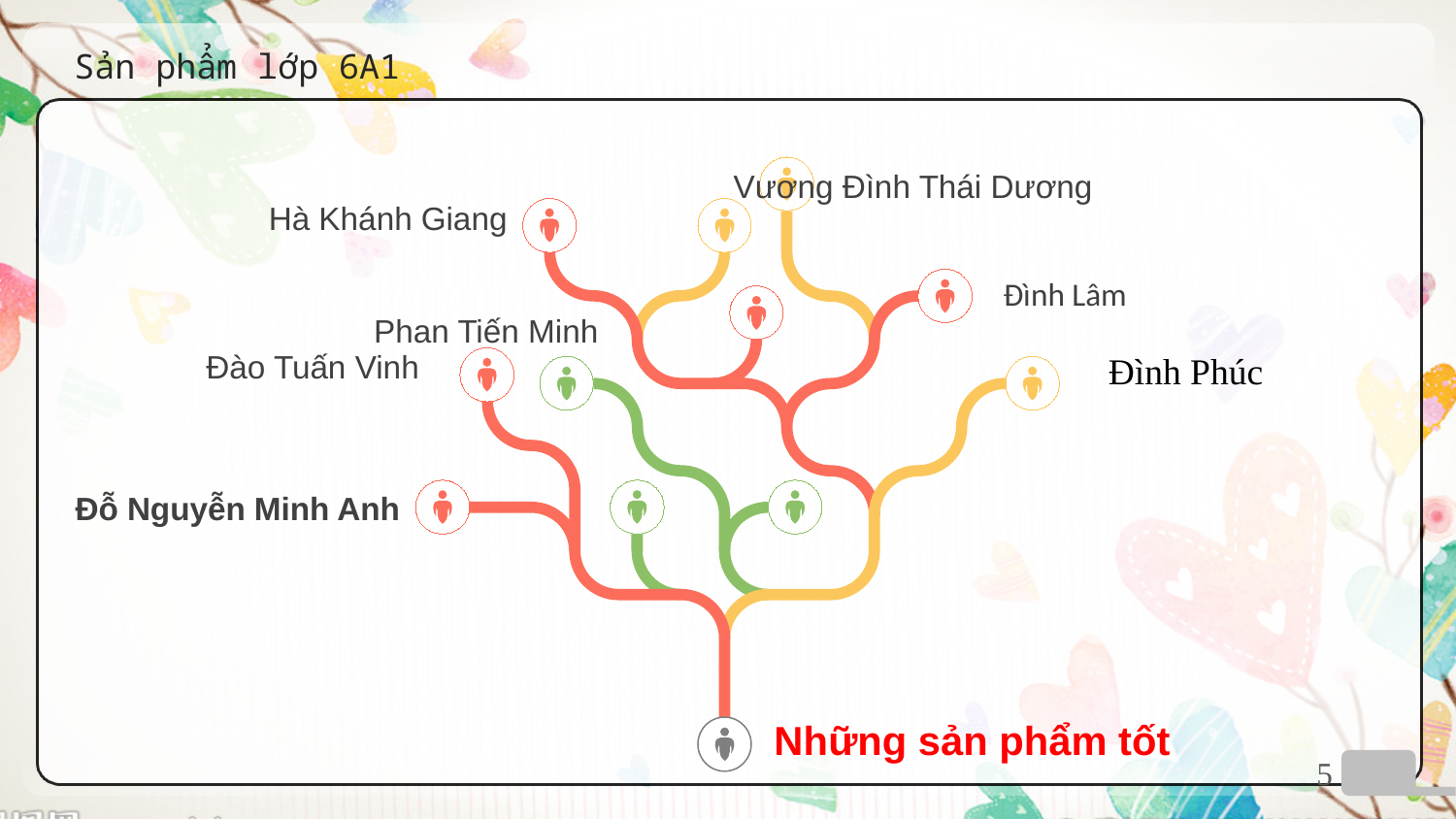

# Sản phẩm lớp 6A1

Vương Đình Thái Dương

Hà Khánh Giang

Đình Lâm

Phan Tiến Minh

Đào Tuấn Vinh
Đình Phúc

Đỗ Nguyễn Minh Anh

Những sản phẩm tốt